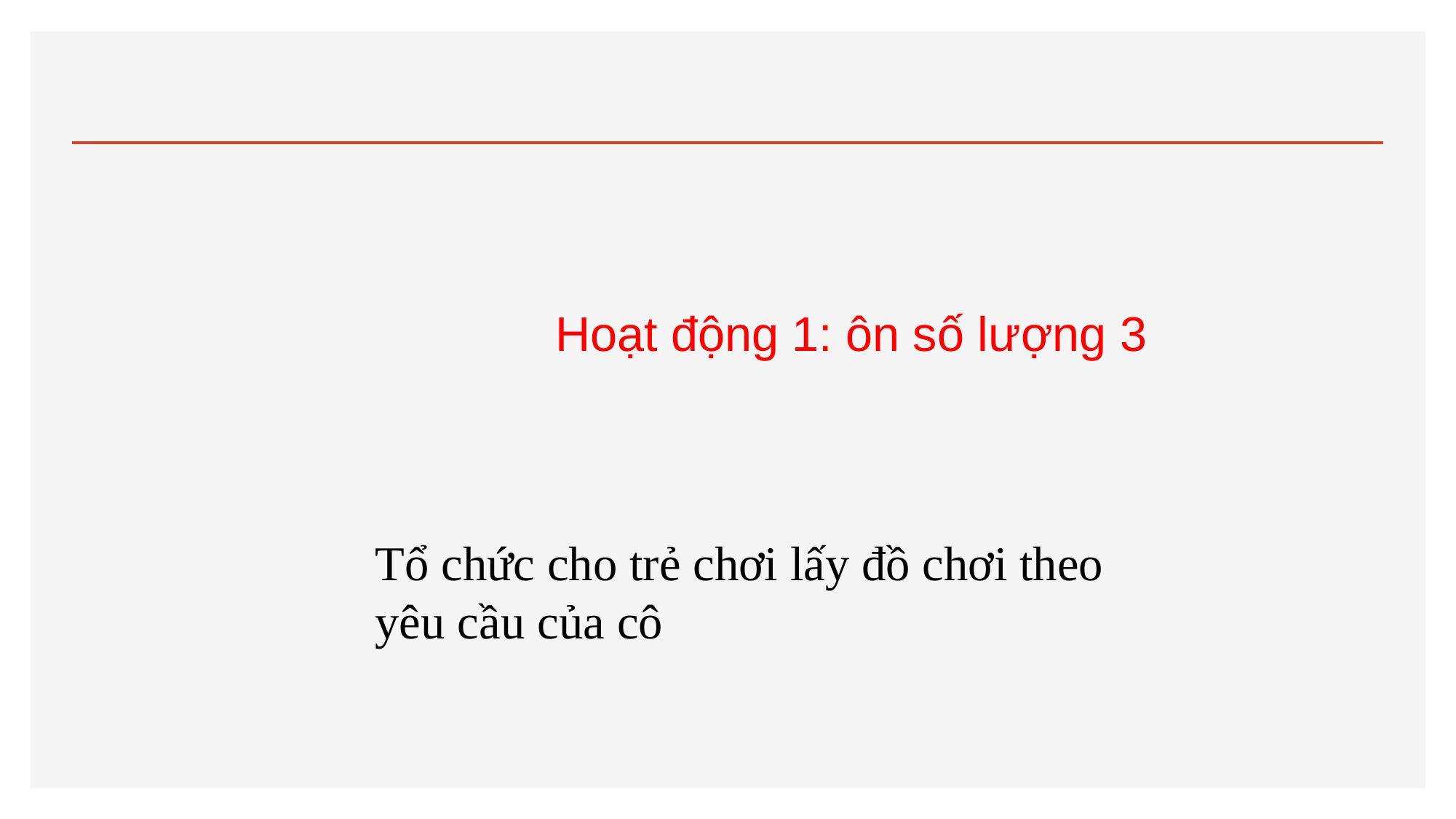

# Hoạt động 1: ôn số lượng 3
Tổ chức cho trẻ chơi lấy đồ chơi theo yêu cầu của cô